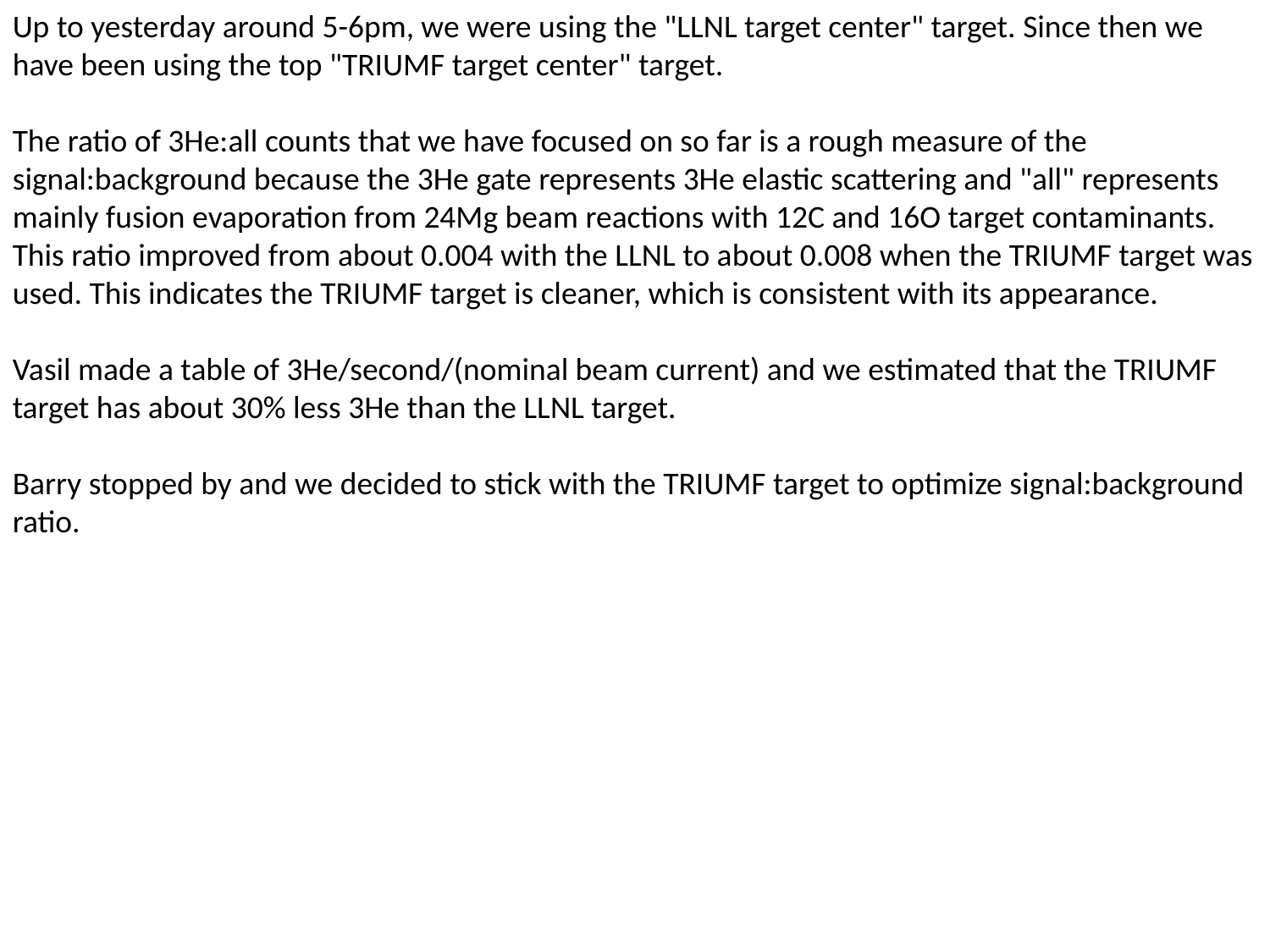

Up to yesterday around 5-6pm, we were using the "LLNL target center" target. Since then we have been using the top "TRIUMF target center" target.

The ratio of 3He:all counts that we have focused on so far is a rough measure of the signal:background because the 3He gate represents 3He elastic scattering and "all" represents mainly fusion evaporation from 24Mg beam reactions with 12C and 16O target contaminants. This ratio improved from about 0.004 with the LLNL to about 0.008 when the TRIUMF target was used. This indicates the TRIUMF target is cleaner, which is consistent with its appearance.

Vasil made a table of 3He/second/(nominal beam current) and we estimated that the TRIUMF target has about 30% less 3He than the LLNL target.

Barry stopped by and we decided to stick with the TRIUMF target to optimize signal:background ratio.